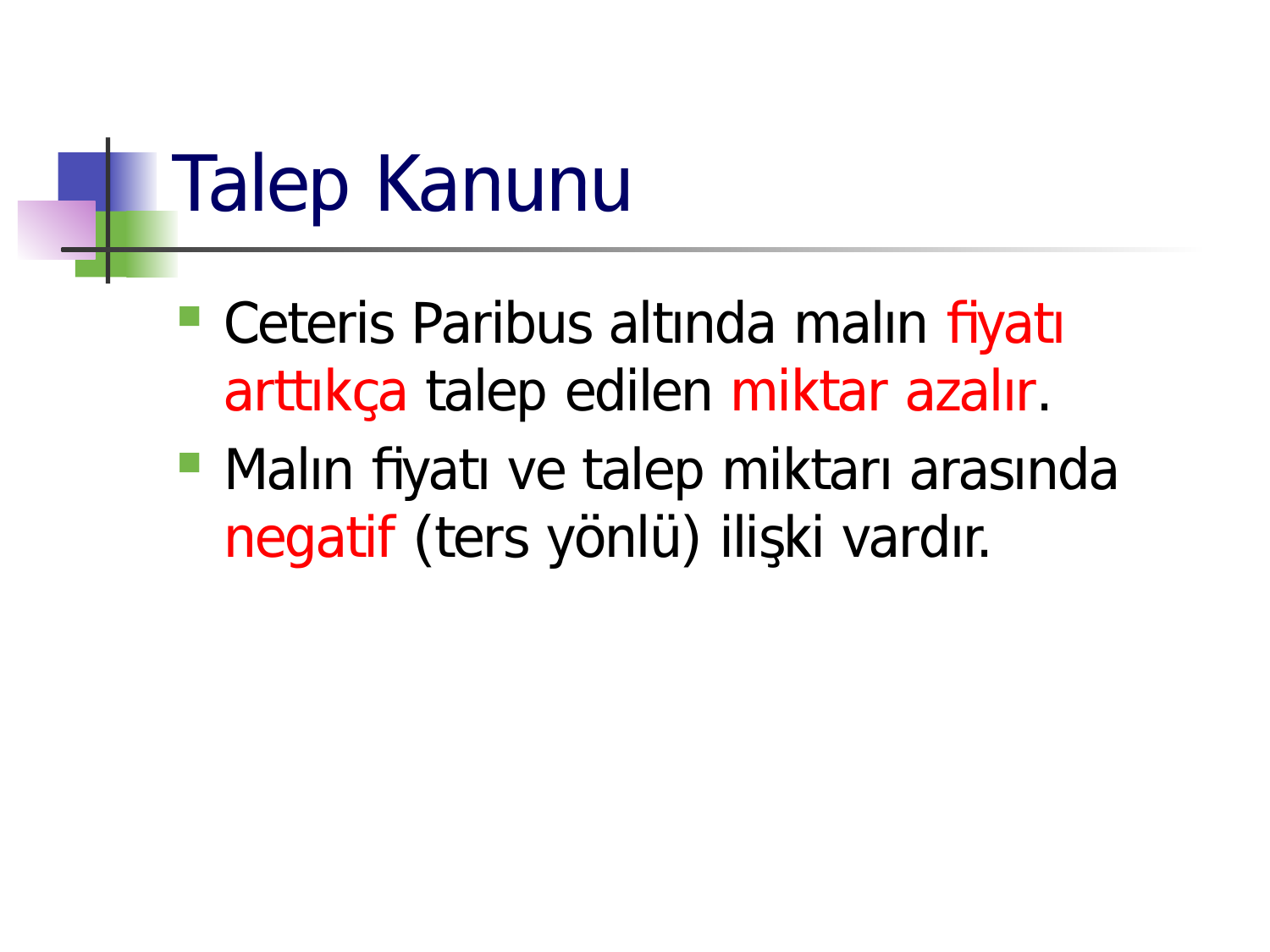

# Talep Kanunu
Ceteris Paribus altında malın fiyatı arttıkça talep edilen miktar azalır.
Malın fiyatı ve talep miktarı arasında negatif (ters yönlü) ilişki vardır.